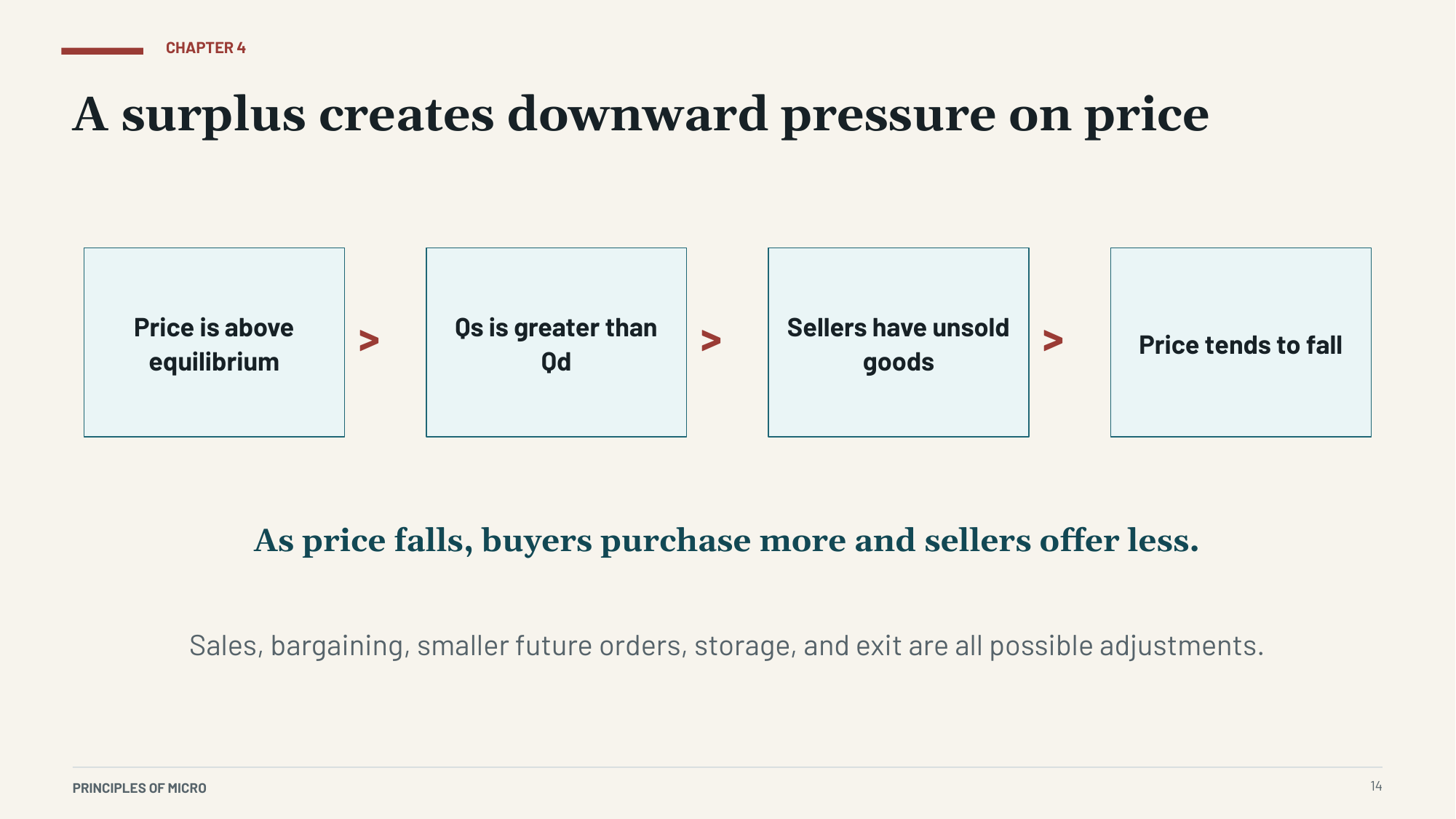

CHAPTER 4

A surplus creates downward pressure on price

Price is above equilibrium
Qs is greater than Qd
Sellers have unsold goods
Price tends to fall
>
>
>
As price falls, buyers purchase more and sellers offer less.
Sales, bargaining, smaller future orders, storage, and exit are all possible adjustments.

14
PRINCIPLES OF MICRO